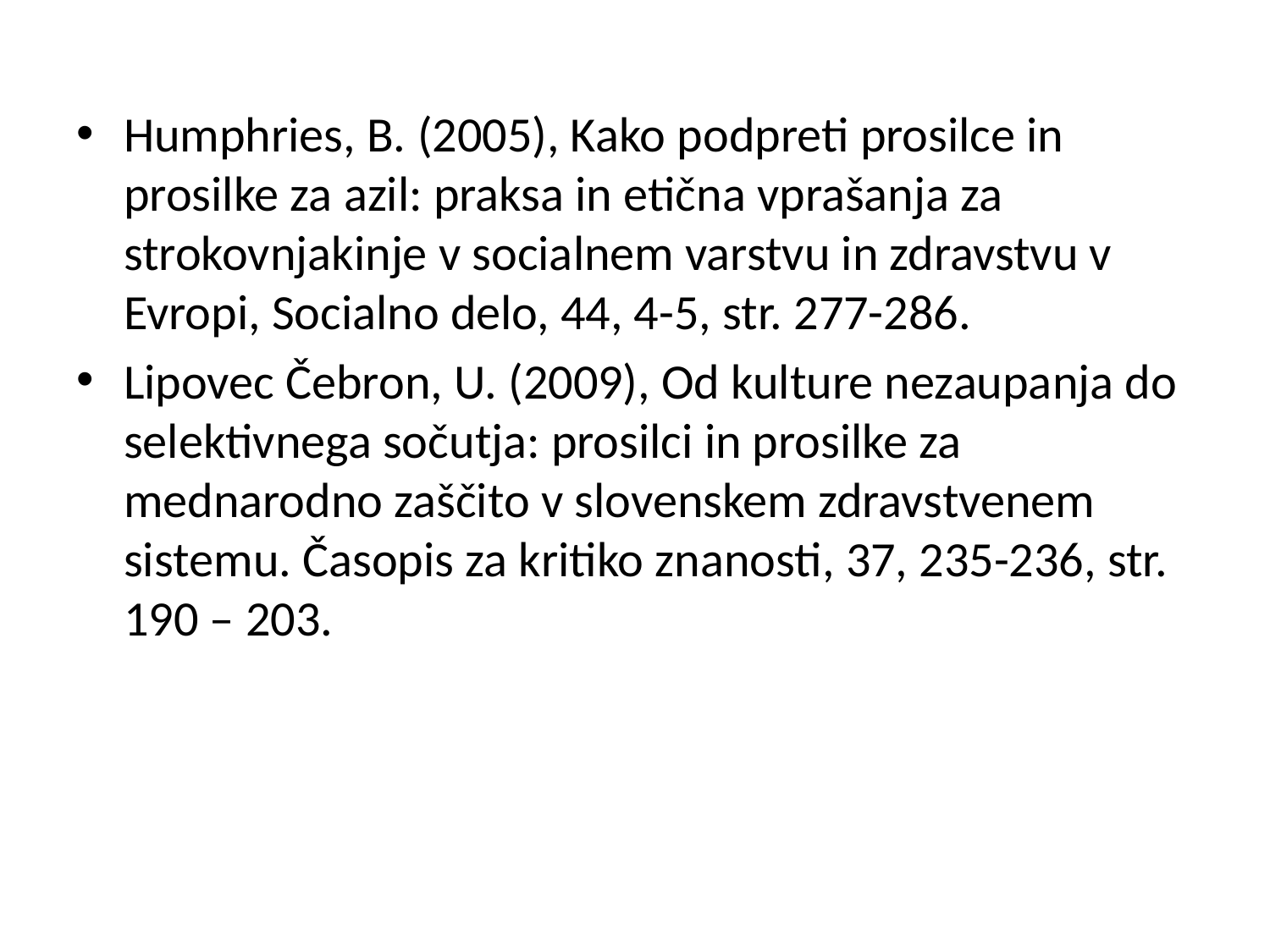

#
Humphries, B. (2005), Kako podpreti prosilce in prosilke za azil: praksa in etična vprašanja za strokovnjakinje v socialnem varstvu in zdravstvu v Evropi, Socialno delo, 44, 4-5, str. 277-286.
Lipovec Čebron, U. (2009), Od kulture nezaupanja do selektivnega sočutja: prosilci in prosilke za mednarodno zaščito v slovenskem zdravstvenem sistemu. Časopis za kritiko znanosti, 37, 235-236, str. 190 – 203.